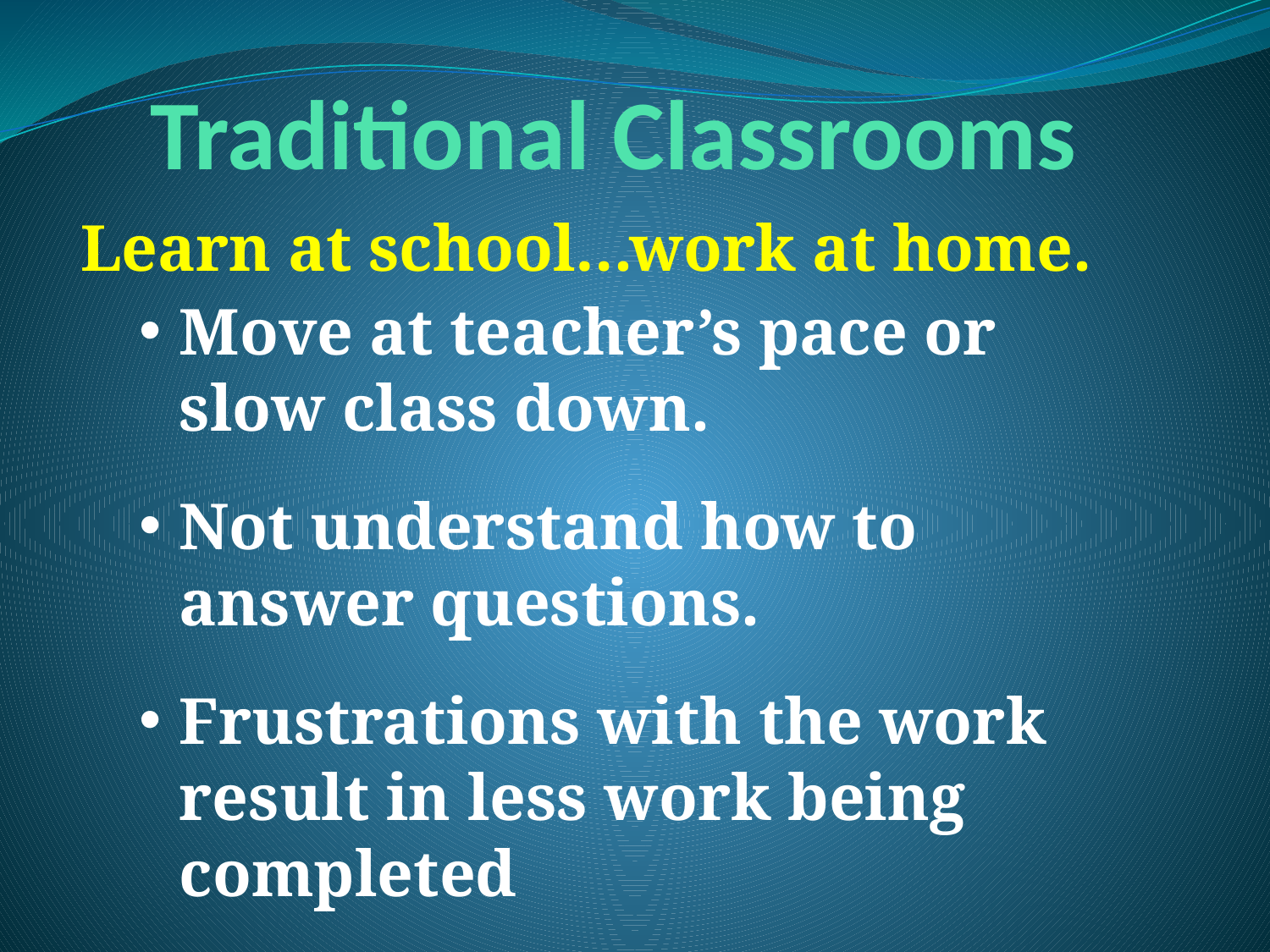

# Traditional Classrooms
Learn at school…work at home.
Move at teacher’s pace or slow class down.
Not understand how to answer questions.
Frustrations with the work result in less work being completed